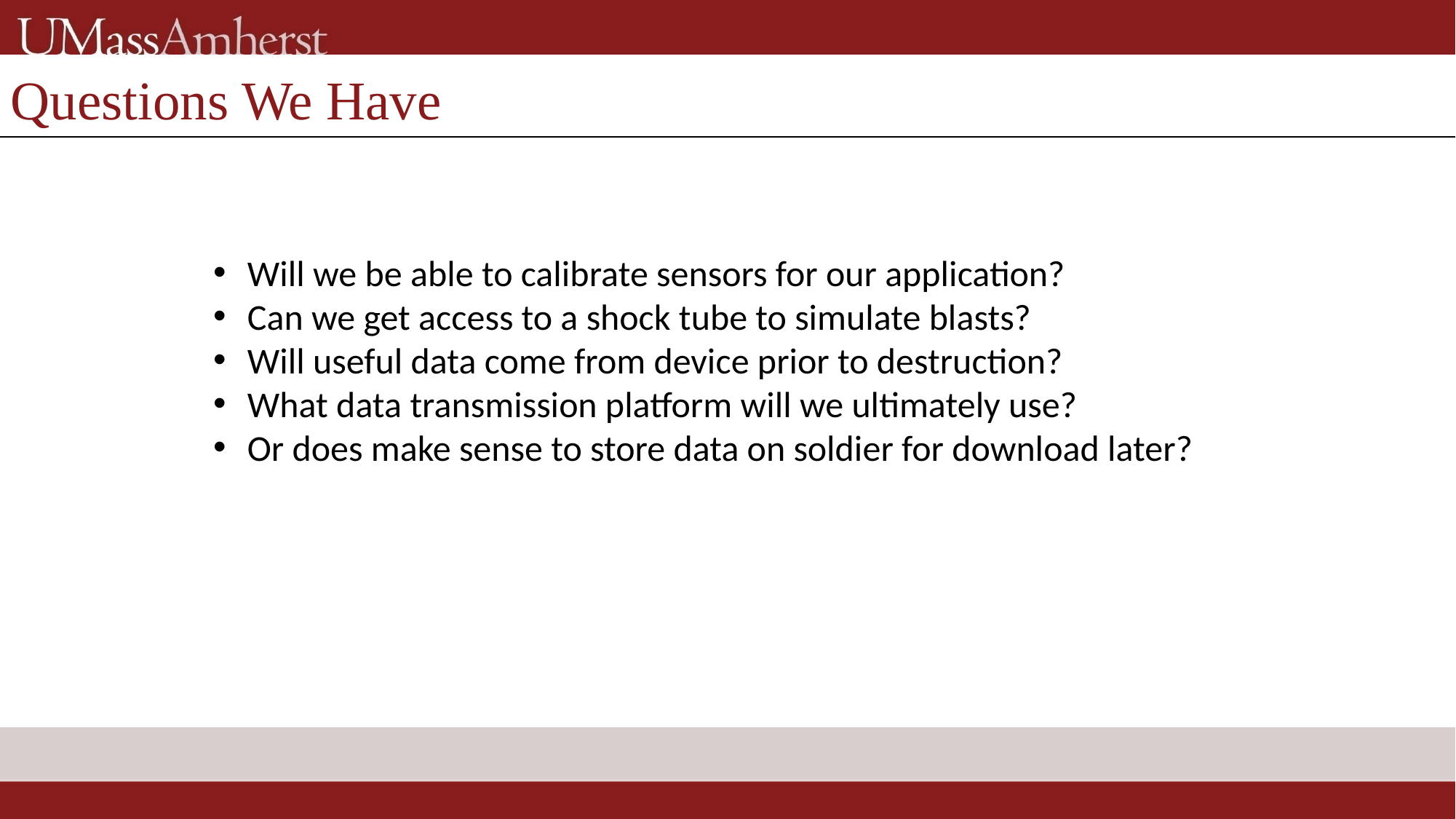

Questions We Have
Will we be able to calibrate sensors for our application?
Can we get access to a shock tube to simulate blasts?
Will useful data come from device prior to destruction?
What data transmission platform will we ultimately use?
Or does make sense to store data on soldier for download later?

UMASS Amherst, Department of Electrical and Computer Engineering
24